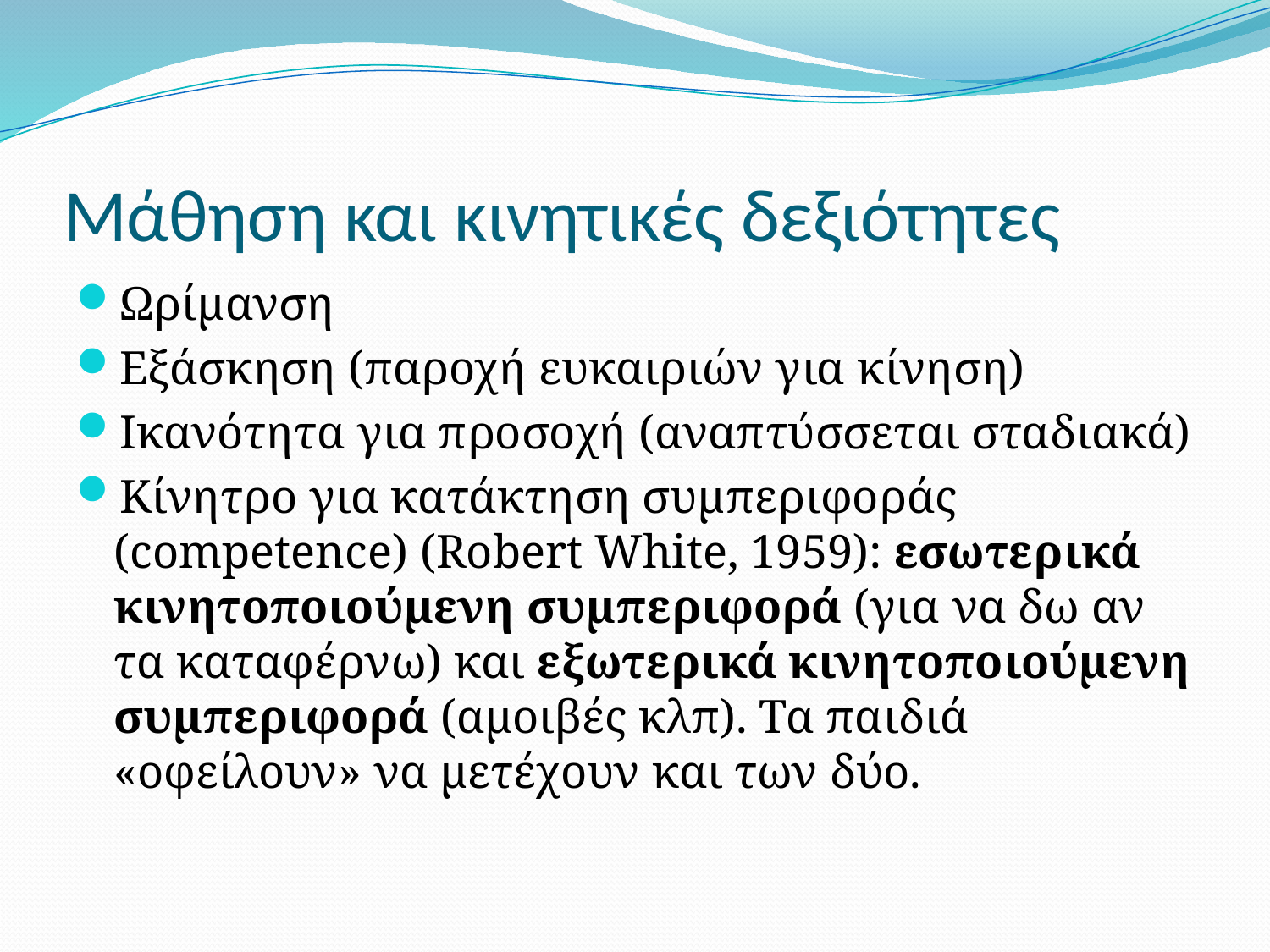

# Μάθηση και κινητικές δεξιότητες
Ωρίμανση
Εξάσκηση (παροχή ευκαιριών για κίνηση)
Ικανότητα για προσοχή (αναπτύσσεται σταδιακά)
Κίνητρο για κατάκτηση συμπεριφοράς (competence) (Robert White, 1959): εσωτερικά κινητοποιούμενη συμπεριφορά (για να δω αν τα καταφέρνω) και εξωτερικά κινητοποιούμενη συμπεριφορά (αμοιβές κλπ). Τα παιδιά «οφείλουν» να μετέχουν και των δύο.